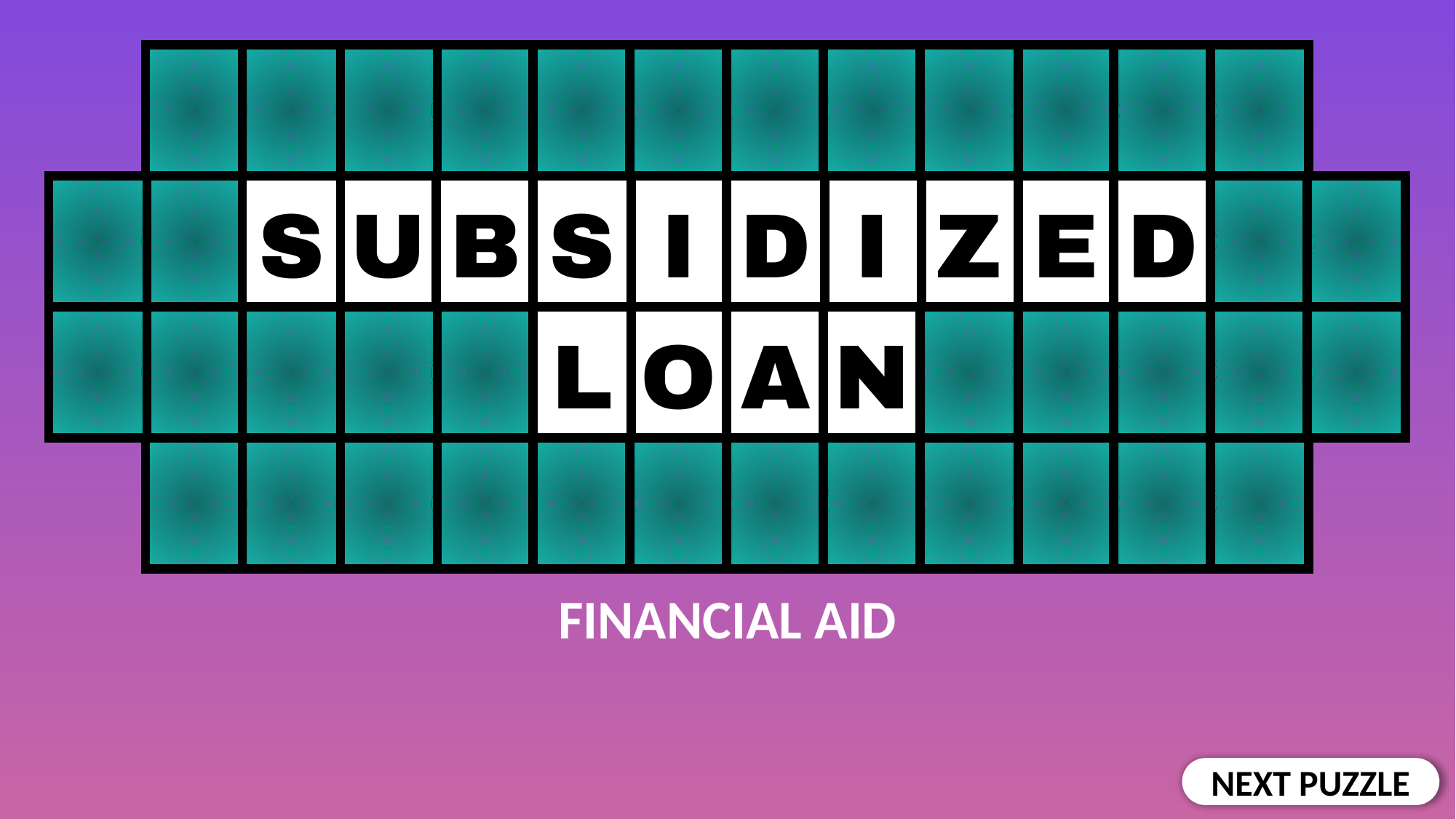

S
U
Z
E
D

B
S
I
D
I

L
O
A
N

FINANCIAL AID
NEXT PUZZLE